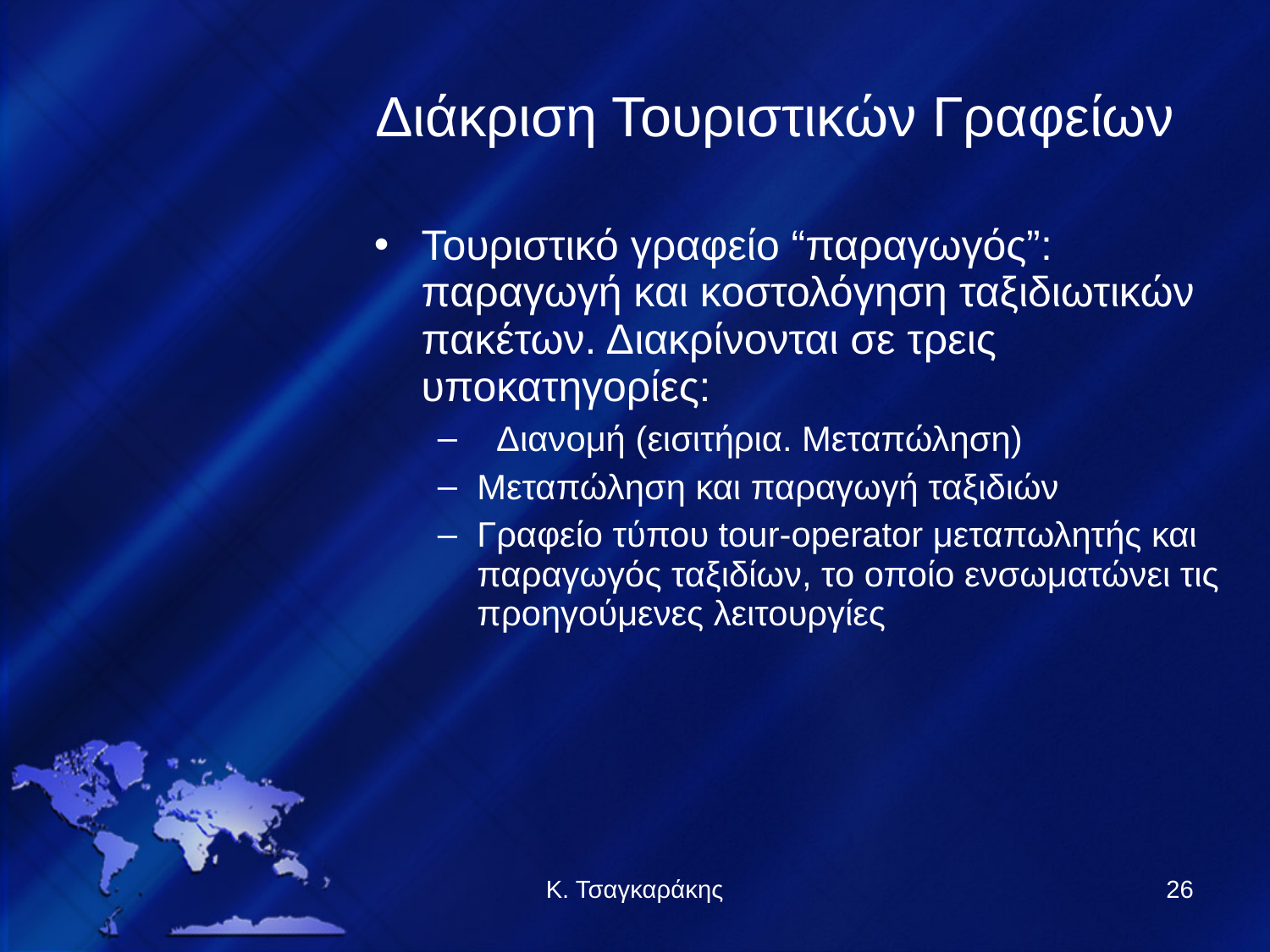

Διάκριση Τουριστικών Γραφείων
Τουριστικό γραφείο “παραγωγός”: παραγωγή και κοστολόγηση ταξιδιωτικών πακέτων. Διακρίνονται σε τρεις υποκατηγορίες:
  Διανομή (εισιτήρια. Μεταπώληση)
Μεταπώληση και παραγωγή ταξιδιών
Γραφείο τύπου tour-operator μεταπωλητής και παραγωγός ταξιδίων, το οποίο ενσωματώνει τις προηγούμενες λειτουργίες
Κ. Τσαγκαράκης
26